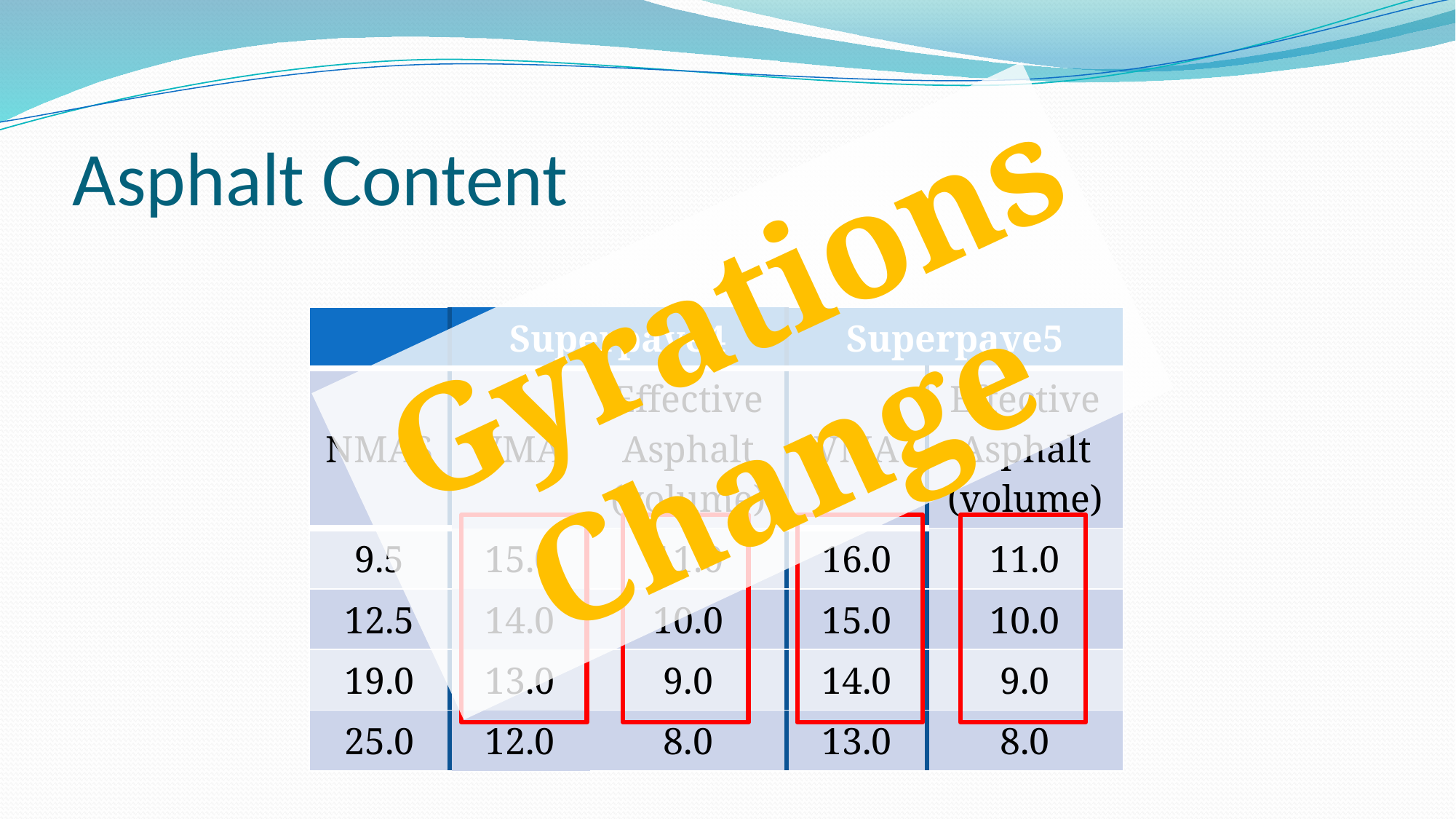

# Asphalt Content
 Gyrations
Change
|  | Superpave4 |  | Superpave5 |  |
| --- | --- | --- | --- | --- |
| NMAS | VMA | Effective Asphalt (volume) | VMA | Effective Asphalt (volume) |
| 9.5 | 15.0 | 11.0 | 16.0 | 11.0 |
| 12.5 | 14.0 | 10.0 | 15.0 | 10.0 |
| 19.0 | 13.0 | 9.0 | 14.0 | 9.0 |
| 25.0 | 12.0 | 8.0 | 13.0 | 8.0 |